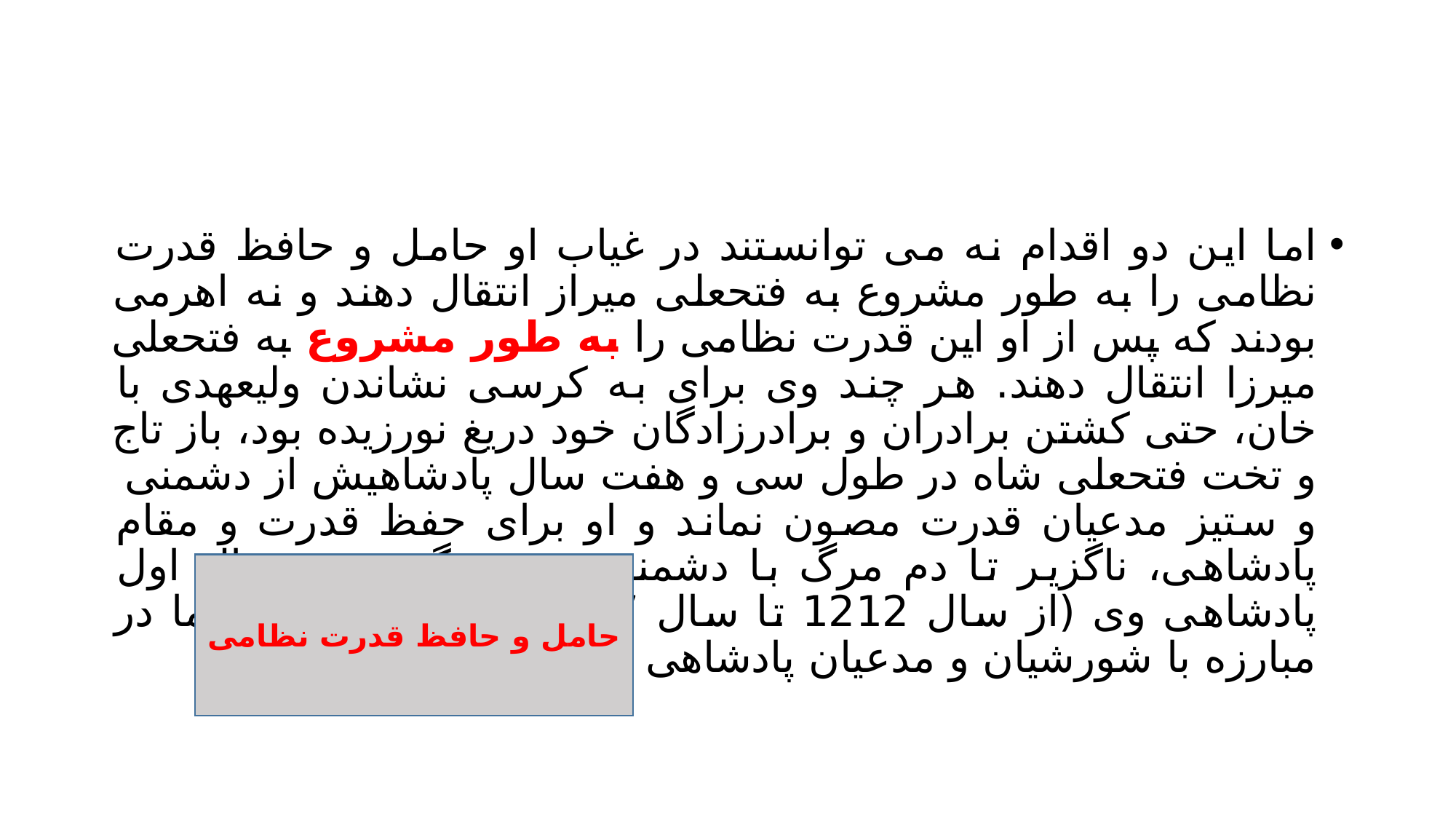

#
اما این دو اقدام نه می توانستند در غیاب او حامل و حافظ قدرت نظامی را به طور مشروع به فتحعلی میراز انتقال دهند و نه اهرمی بودند که پس از او این قدرت نظامی را به طور مشروع به فتحعلی میرزا انتقال دهند. هر چند وی برای به کرسی نشاندن ولیعهدی با خان، حتی کشتن برادران و برادرزادگان خود دریغ نورزیده بود، باز تاج و تخت فتحعلی شاه در طول سی و هفت سال پادشاهیش از دشمنی  و ستیز مدعیان قدرت مصون نماند و او برای حفظ قدرت و مقام پادشاهی، ناگزیر تا دم مرگ با دشمنن خود جنگید: پنج سال اول پادشاهی وی (از سال 1212 تا سال 1217 هجری قمری) تماما در مبارزه با شورشیان و مدعیان پادشاهی سپری شد.

حامل و حافظ قدرت نظامی